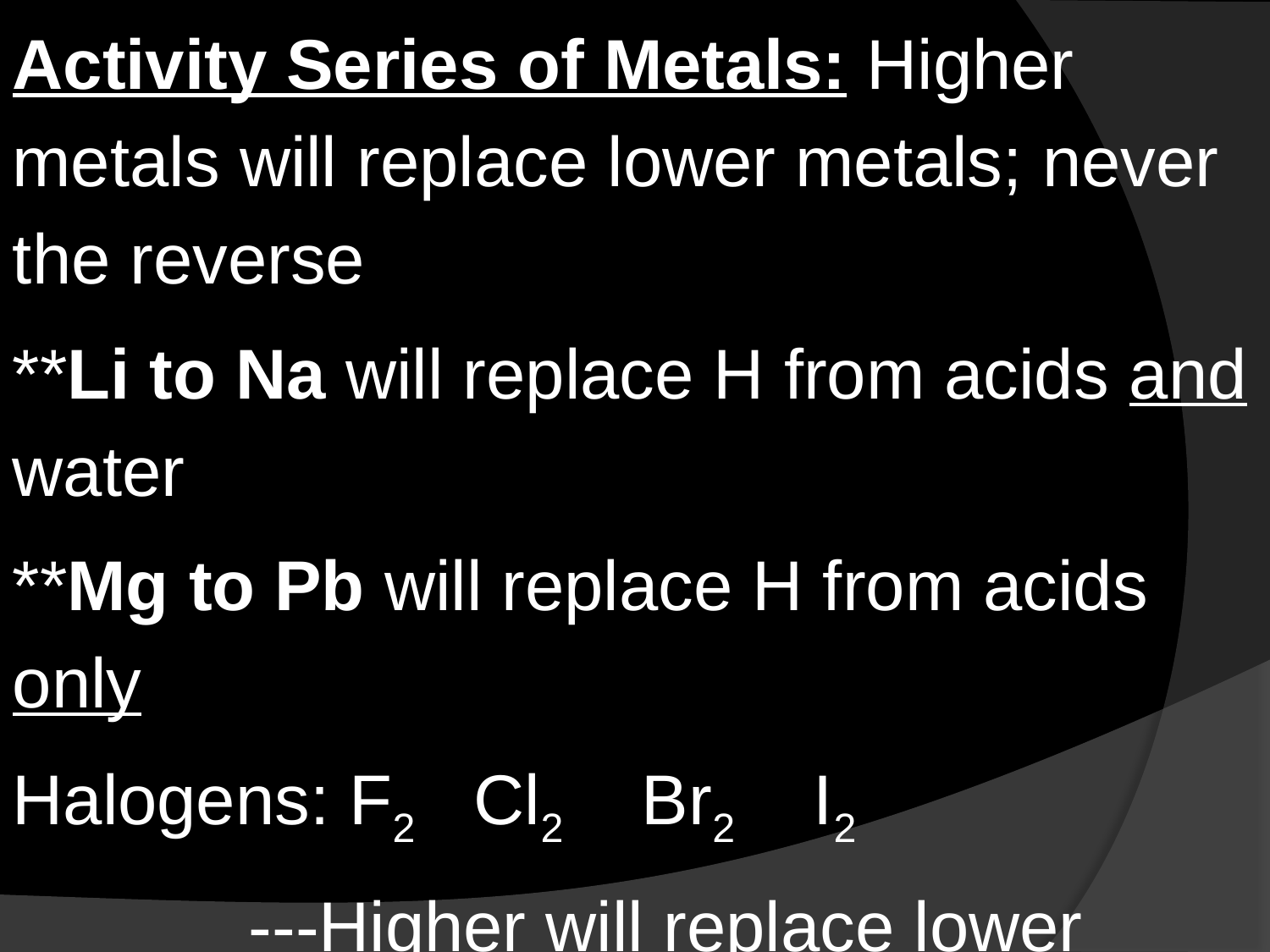

Activity Series of Metals: Higher metals will replace lower metals; never the reverse
**Li to Na will replace H from acids and water
**Mg to Pb will replace H from acids only
Halogens: F2   Cl2    Br2    I2
            ---Higher will replace lower